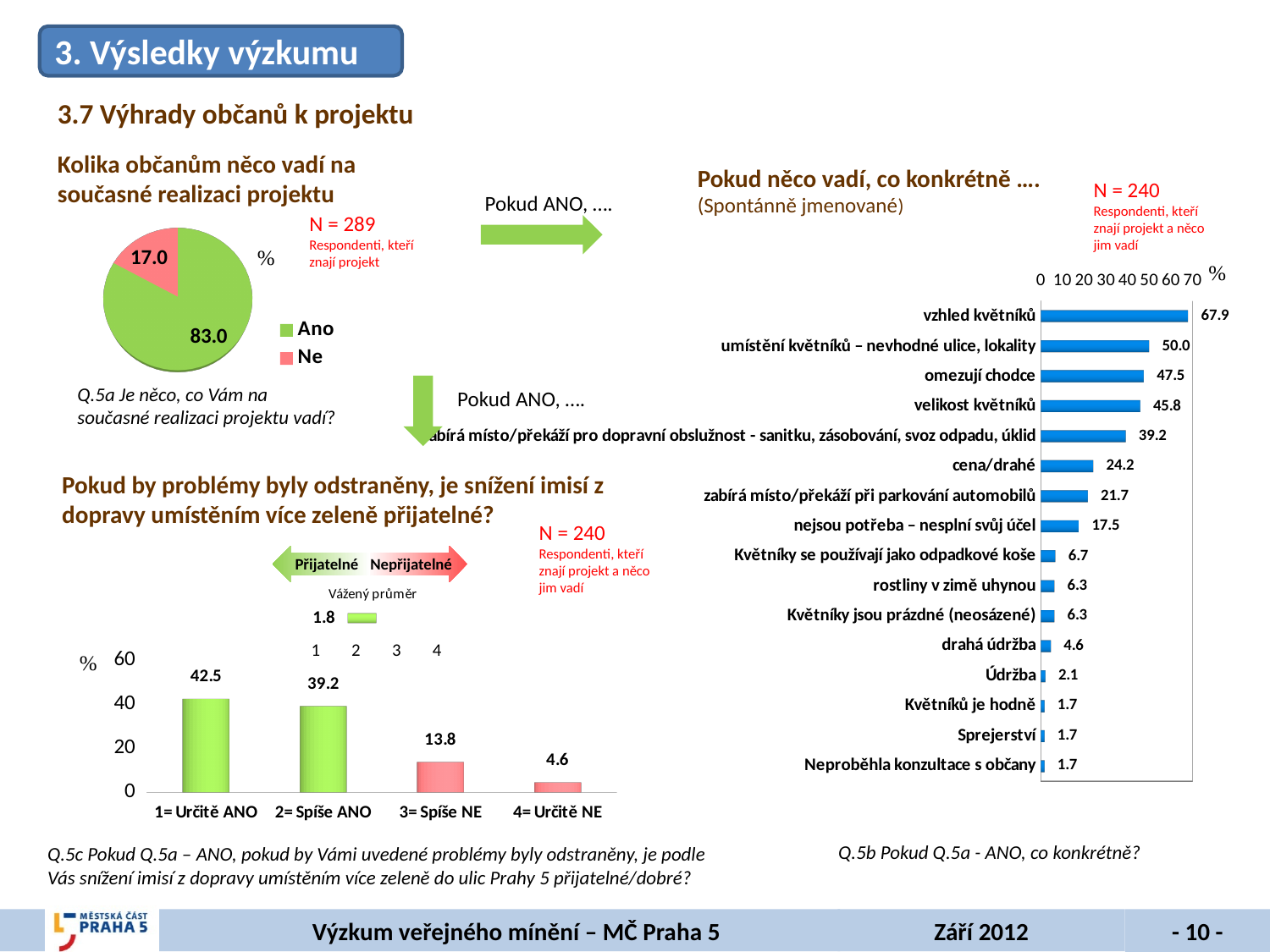

3. Výsledky výzkumu
3.7 Výhrady občanů k projektu
Kolika občanům něco vadí na současné realizaci projektu
Pokud něco vadí, co konkrétně ….
(Spontánně jmenované)
N = 240
Respondenti, kteří znají projekt a něco jim vadí
Pokud ANO, ….
N = 289
Respondenti, kteří znají projekt

[unsupported chart]

[unsupported chart]

Q.5a Je něco, co Vám na současné realizaci projektu vadí?
Pokud ANO, ….

Pokud by problémy byly odstraněny, je snížení imisí z dopravy umístěním více zeleně přijatelné?
N = 240
Respondenti, kteří znají projekt a něco jim vadí
Přijatelné
Nepřijatelné

[unsupported chart]

[unsupported chart]

Q.5b Pokud Q.5a - ANO, co konkrétně?
Q.5c Pokud Q.5a – ANO, pokud by Vámi uvedené problémy byly odstraněny, je podle Vás snížení imisí z dopravy umístěním více zeleně do ulic Prahy 5 přijatelné/dobré?